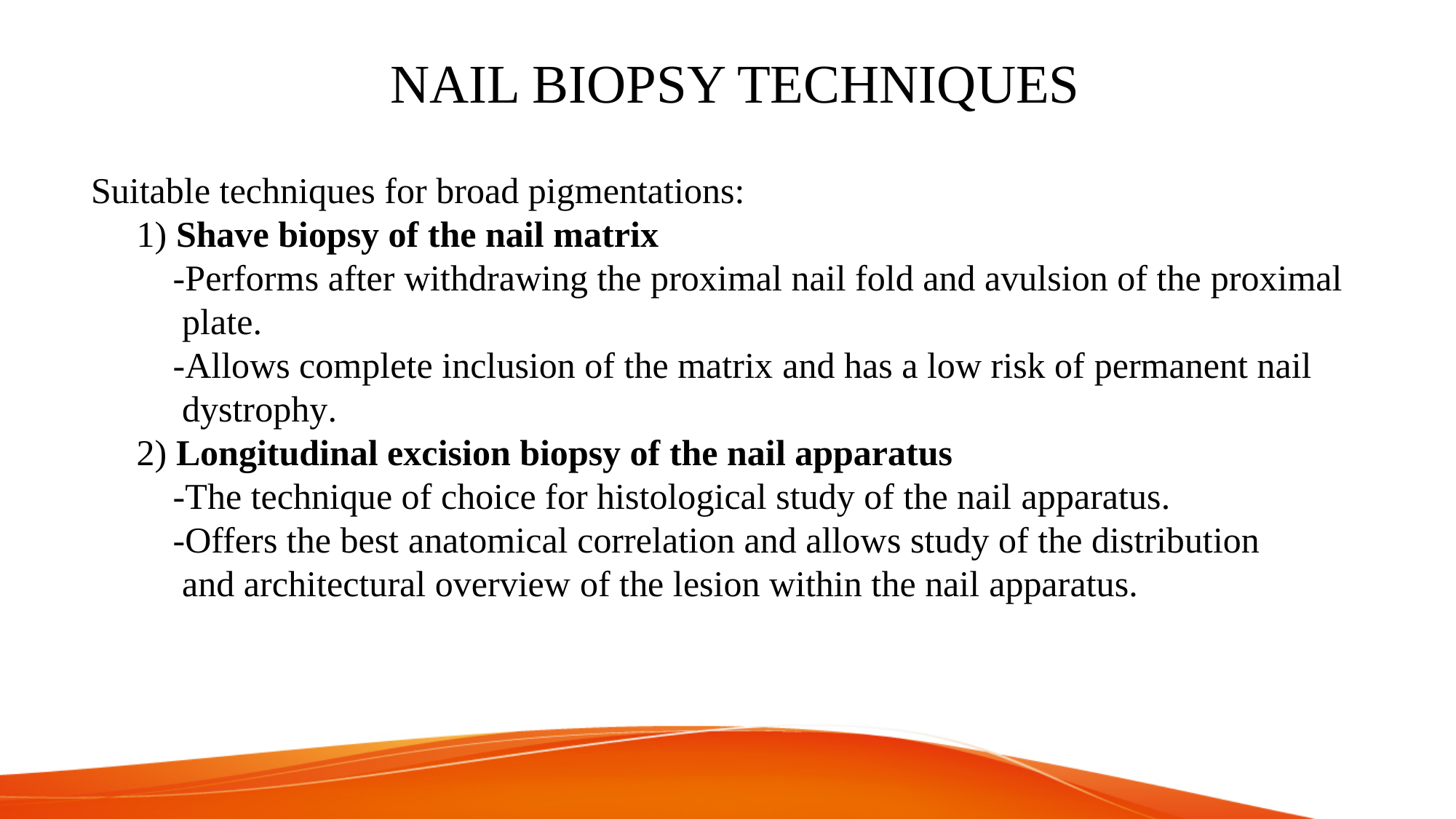

# NAIL BIOPSY TECHNIQUES
Suitable techniques for broad pigmentations:
     1) Shave biopsy of the nail matrix
         -Performs after withdrawing the proximal nail fold and avulsion of the proximal
          plate.
         -Allows complete inclusion of the matrix and has a low risk of permanent nail
          dystrophy.
     2) Longitudinal excision biopsy of the nail apparatus
         -The technique of choice for histological study of the nail apparatus.
         -Offers the best anatomical correlation and allows study of the distribution
          and architectural overview of the lesion within the nail apparatus.